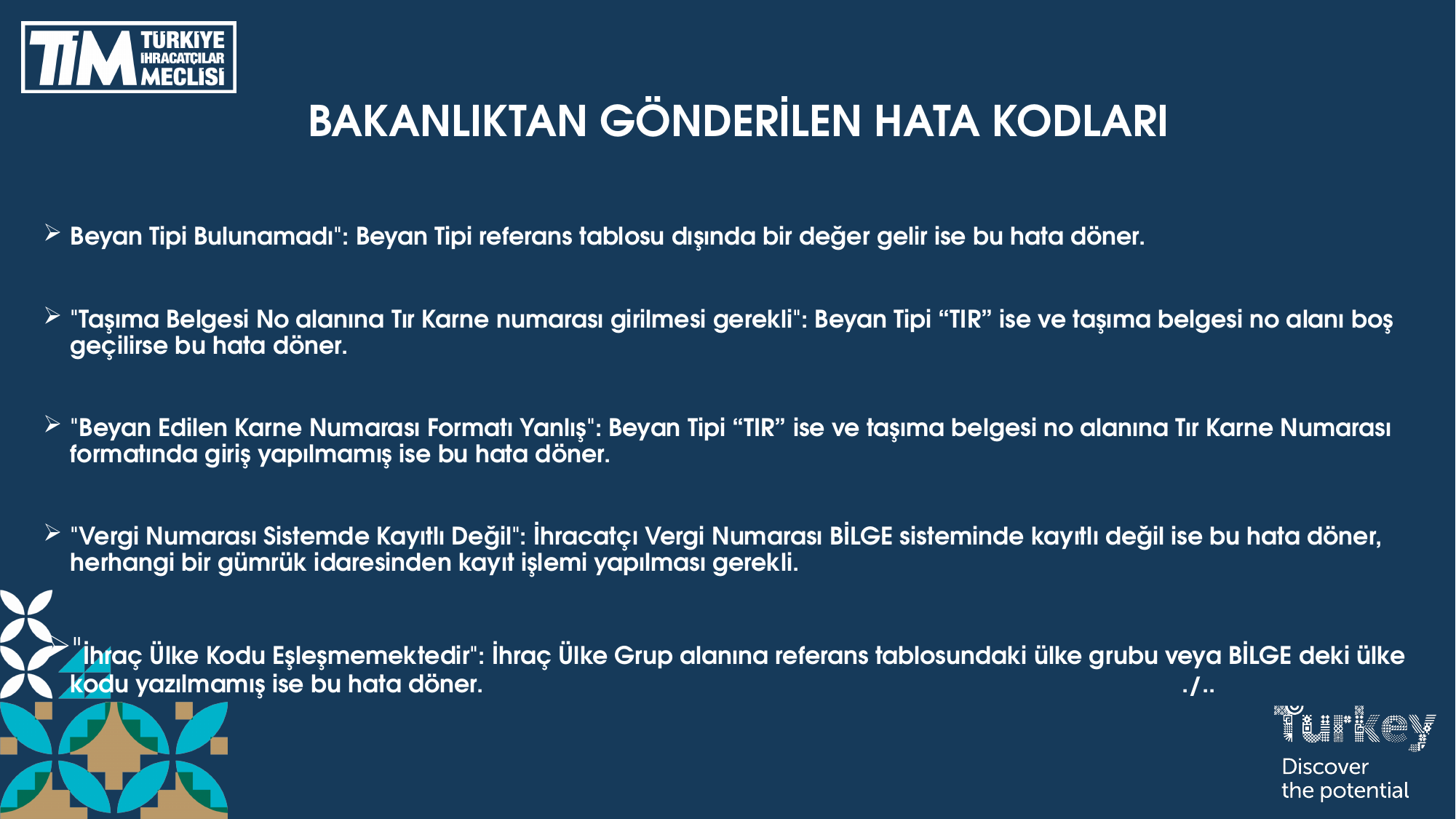

# BAKANLIKTAN GÖNDERİLEN HATA KODLARI

Beyan Tipi Bulunamadı": Beyan Tipi referans tablosu dışında bir değer gelir ise bu hata döner.

"Taşıma Belgesi No alanına Tır Karne numarası girilmesi gerekli": Beyan Tipi “TIR” ise ve taşıma belgesi no alanı boş geçilirse bu hata döner.

"Beyan Edilen Karne Numarası Formatı Yanlış": Beyan Tipi “TIR” ise ve taşıma belgesi no alanına Tır Karne Numarası formatında giriş yapılmamış ise bu hata döner.

"Vergi Numarası Sistemde Kayıtlı Değil": İhracatçı Vergi Numarası BİLGE sisteminde kayıtlı değil ise bu hata döner, herhangi bir gümrük idaresinden kayıt işlemi yapılması gerekli.

"İhraç Ülke Kodu Eşleşmemektedir": İhraç Ülke Grup alanına referans tablosundaki ülke grubu veya BİLGE deki ülke kodu yazılmamış ise bu hata döner.                                                                                                        ./..